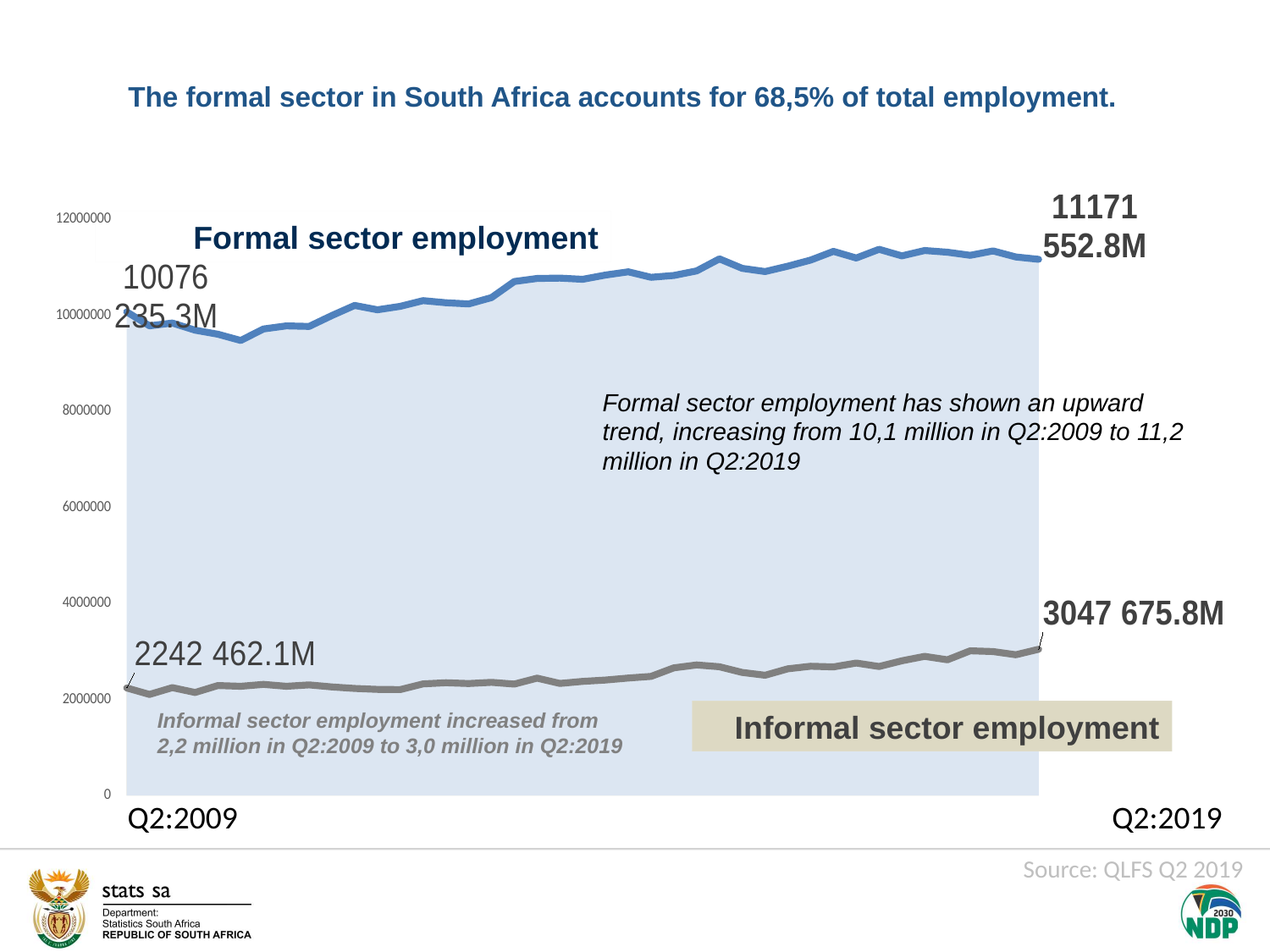

The formal sector in South Africa accounts for 68,5% of total employment.

### Chart

| Category | Formal Graph | InFormal Graph | Formal sector employment  | Informal sector employment |
|---|---|---|---|---|
| Q2009_2 | 10076235.258889215 | 2242462.0792347966 | 10076235.258889215 | 2242462.0792347966 |
| Q2009_3 | 9786222.214044092 | 2107880.913748672 | 9786222.214044092 | 2107880.913748672 |
| Q2009_4 | 9844376.687078677 | 2249418.1856696233 | 9844376.687078677 | 2249418.1856696233 |
| Q2010_1 | 9695235.514984403 | 2148043.509933496 | 9695235.514984403 | 2148043.509933496 |
| Q2010_2 | 9610310.878231483 | 2292174.7902421528 | 9610310.878231483 | 2292174.7902421528 |
| Q2010_3 | 9481176.441441957 | 2276931.0508083063 | 9481176.441441957 | 2276931.0508083063 |
| Q2010_4 | 9719866.799169045 | 2317229.8851540796 | 9719866.799169045 | 2317229.8851540796 |
| Q2011_1 | 9785451.430912908 | 2277210.979553377 | 9785451.430912908 | 2277210.979553377 |
| Q2011_2 | 9773048.813491702 | 2306954.4234225787 | 9773048.813491702 | 2306954.4234225787 |
| Q2011_3 | 10000765.2598198 | 2263658.9560647225 | 10000765.2598198 | 2263658.9560647225 |
| Q2011_4 | 10210276.140507879 | 2231946.2110228622 | 10210276.140507879 | 2231946.2110228622 |
| Q2012_1 | 10120825.928952299 | 2212257.8822689755 | 10120825.928952299 | 2212257.8822689755 |
| Q2012_2 | 10191574.678957324 | 2208734.2130127386 | 10191574.678957324 | 2208734.2130127386 |
| Q2012_3 | 10310572.946685104 | 2326894.2359232176 | 10310572.946685104 | 2326894.2359232176 |
| Q2012_4 | 10265900.404745197 | 2350909.051115365 | 10265900.404745197 | 2350909.051115365 |
| Q2013_1 | 10241528.353351532 | 2333942.296988134 | 10241528.353351532 | 2333942.296988134 |
| Q2013_2 | 10373992.749080583 | 2359851.8891549073 | 10373992.749080583 | 2359851.8891549073 |
| Q2013_3 | 10709110.597408812 | 2322666.835781721 | 10709110.597408812 | 2322666.835781721 |
| Q2013_4 | 10773029.193595864 | 2445975.6695702425 | 10773029.193595864 | 2445975.6695702425 |
| Q2014_1 | 10779596.043318933 | 2335951.266181339 | 10779596.043318933 | 2335951.266181339 |
| Q2014_2 | 10755165.021505732 | 2379097.0259041977 | 10755165.021505732 | 2379097.0259041977 |
| Q2014_3 | 10843095.199466145 | 2407312.777802727 | 10843095.199466145 | 2407312.777802727 |
| Q2014_4 | 10910987.182549935 | 2448084.1440229146 | 10910987.182549935 | 2448084.1440229146 |
| Q2015_1 | 10796411.091465436 | 2483444.707608268 | 10796411.091465436 | 2483444.707608268 |
| Q2015_2 | 10835205.864025235 | 2660699.8016901677 | 10835205.864025235 | 2660699.8016901677 |
| Q2015_3 | 10929940.487274403 | 2721001.95617415 | 10929940.487274403 | 2721001.95617415 |
| Q2015_4 | 11180162.336618133 | 2683973.6258890107 | 11180162.336618133 | 2683973.6258890107 |
| Q2016_1 | 10983220.234466853 | 2564994.9473052523 | 10983220.234466853 | 2564994.9473052523 |
| Q2016_2 | 10917255.499425506 | 2506605.574626424 | 10917255.499425506 | 2506605.574626424 |
| Q2016_3 | 11028854.233785693 | 2641493.747644287 | 11028854.233785693 | 2641493.747644287 |
| Q2016_4 | 11155710.943674793 | 2694981.1036625584 | 11155710.943674793 | 2694981.1036625584 |
| Q2017_1 | 11336967.478755202 | 2680875.367564051 | 11336967.478755202 | 2680875.367564051 |
| Q2017_2 | 11198636.232910315 | 2760513.5481585735 | 11198636.232910315 | 2760513.5481585735 |
| Q2017_3 | 11379198.854642713 | 2689448.210096863 | 11379198.854642713 | 2689448.210096863 |
| Q2017_4 | 11243756.726333331 | 2808243.79011334 | 11243756.726333331 | 2808243.79011334 |
| Q2018_1 | 11354950.04387124 | 2901242.8742937027 | 11354950.04387124 | 2901242.8742937027 |
| Q2018_2 | 11319615.571304789 | 2828445.9660277828 | 11319615.571304789 | 2828445.9660277828 |
| Q2018_3 | 11254657.781547284 | 3016643.0759260925 | 11254657.781547284 | 3016643.0759260925 |
| Q2018_4 | 11346181.634907972 | 3001372.818605825 | 11346181.634907972 | 3001372.818605825 |
| Q2019_1 | 11220333.795381712 | 2933220.3780650813 | 11220333.795381712 | 2933220.3780650813 |
| Q2019_2 | 11171552.831337923 | 3047675.8312959545 | 11171552.831337923 | 3047675.8312959545 |
Formal sector employment
Formal sector employment has shown an upward trend, increasing from 10,1 million in Q2:2009 to 11,2 million in Q2:2019
Informal sector employment increased from
2,2 million in Q2:2009 to 3,0 million in Q2:2019
Informal sector employment
Q2:2009						                               Q2:2019
Source: QLFS Q2 2019